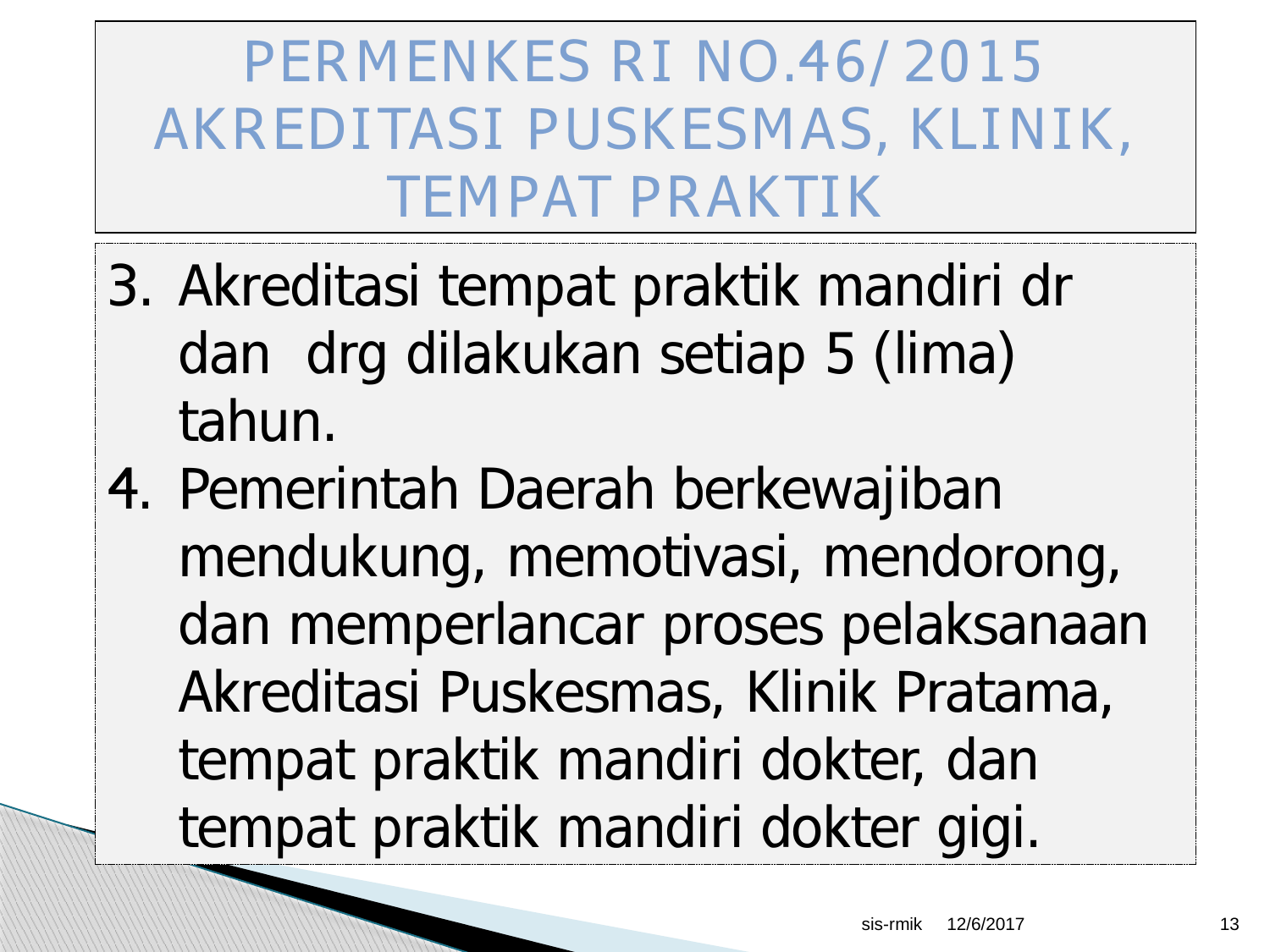

permenkes ri no.46/2015 akreditasi puskesmas, klinik, tempat praktik
Akreditasi tempat praktik mandiri dr dan  drg dilakukan setiap 5 (lima) tahun.
Pemerintah Daerah berkewajiban mendukung, memotivasi, mendorong, dan memperlancar proses pelaksanaan Akreditasi Puskesmas, Klinik Pratama, tempat praktik mandiri dokter, dan tempat praktik mandiri dokter gigi.
sis-rmik
12/6/2017
13